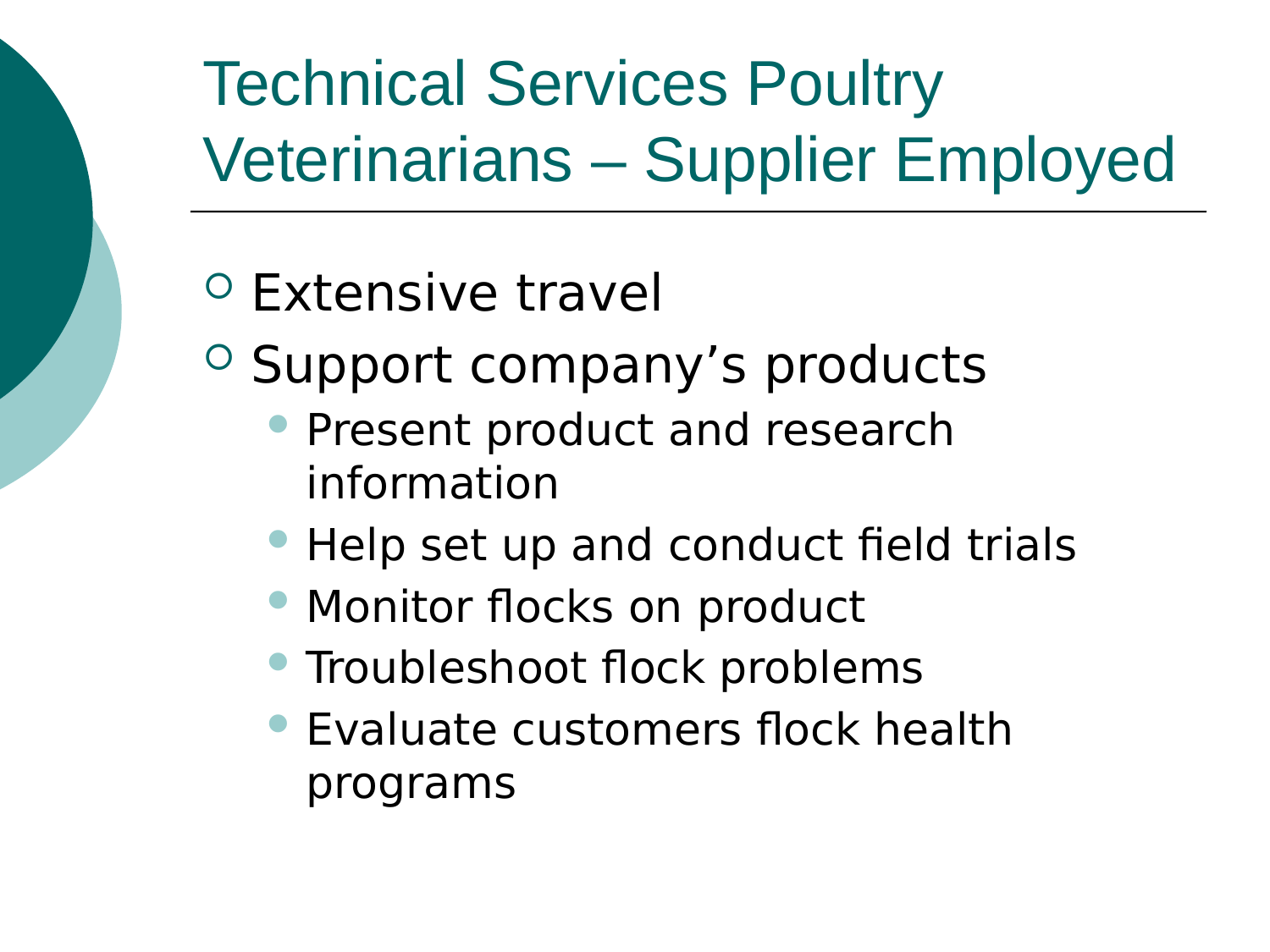

# Technical Services Poultry Veterinarians – Supplier Employed
Extensive travel
Support company’s products
Present product and research information
Help set up and conduct field trials
Monitor flocks on product
Troubleshoot flock problems
Evaluate customers flock health programs